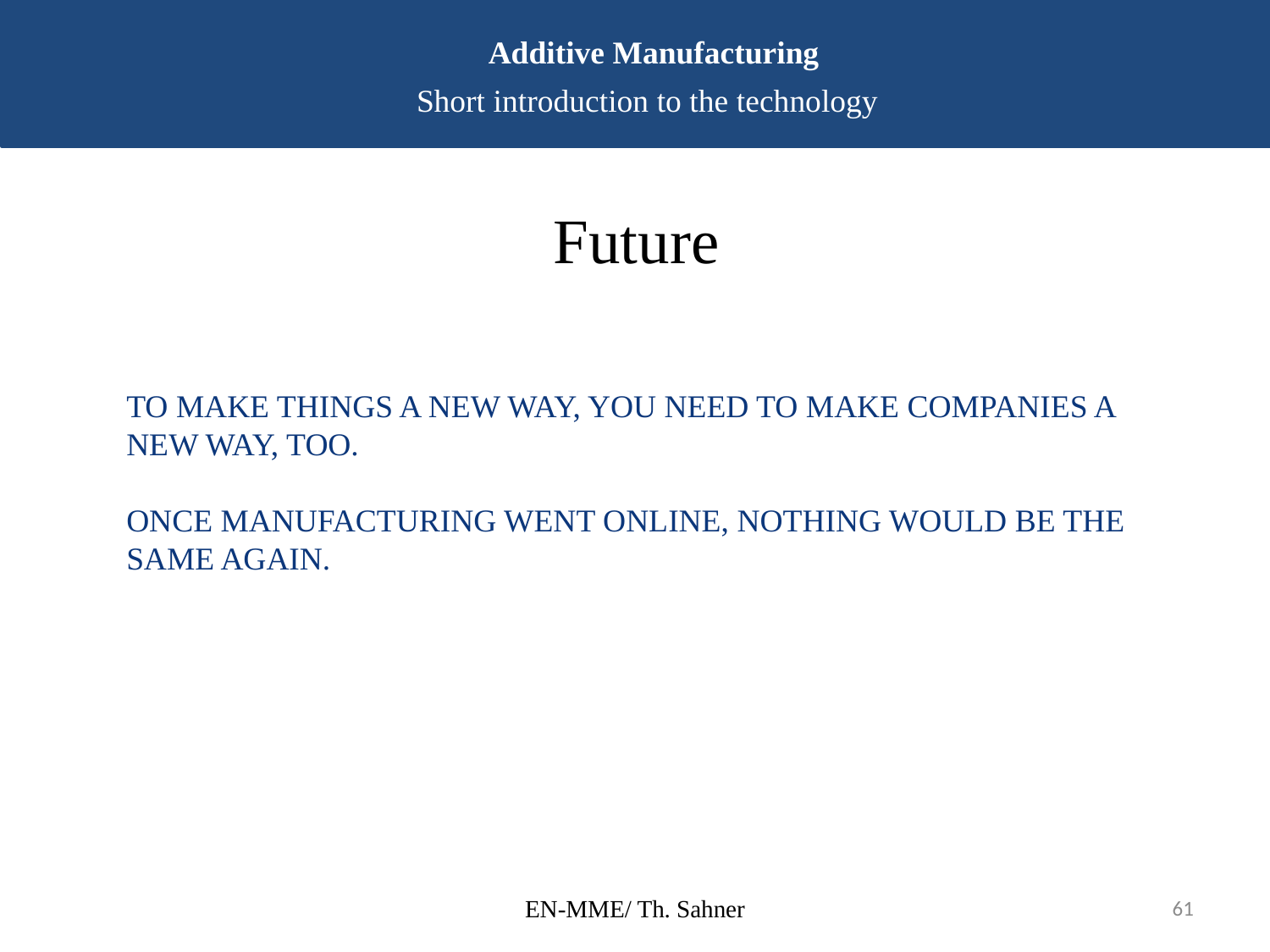

Additive Manufacturing
Short introduction to the technology
Future

To make things a new way, you need to make companies a new way, too.

Once manufacturing went online, nothing would be the same again.
EN-MME/ Th. Sahner
61